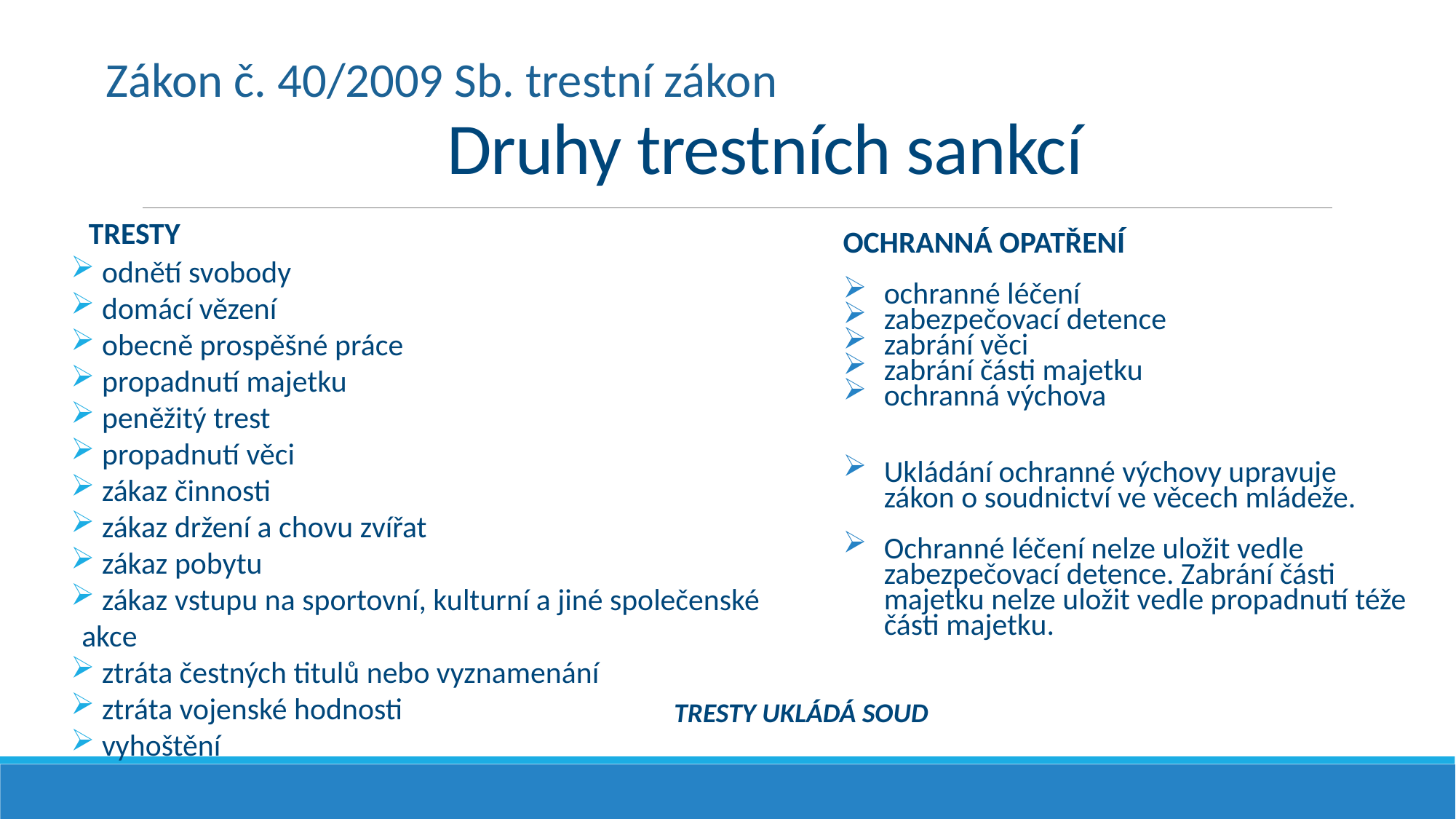

Zákon č. 40/2009 Sb. trestní zákon
# Druhy trestních sankcí

OCHRANNÁ OPATŘENÍ

ochranné léčení
zabezpečovací detence
zabrání věci
zabrání části majetku
ochranná výchova

Ukládání ochranné výchovy upravuje zákon o soudnictví ve věcech mládeže.

Ochranné léčení nelze uložit vedle zabezpečovací detence. Zabrání části majetku nelze uložit vedle propadnutí téže části majetku.

 TRESTY
 odnětí svobody
 domácí vězení
 obecně prospěšné práce
 propadnutí majetku
 peněžitý trest
 propadnutí věci
 zákaz činnosti
 zákaz držení a chovu zvířat
 zákaz pobytu
 zákaz vstupu na sportovní, kulturní a jiné společenské akce
 ztráta čestných titulů nebo vyznamenání
 ztráta vojenské hodnosti
 vyhoštění
TRESTY UKLÁDÁ SOUD